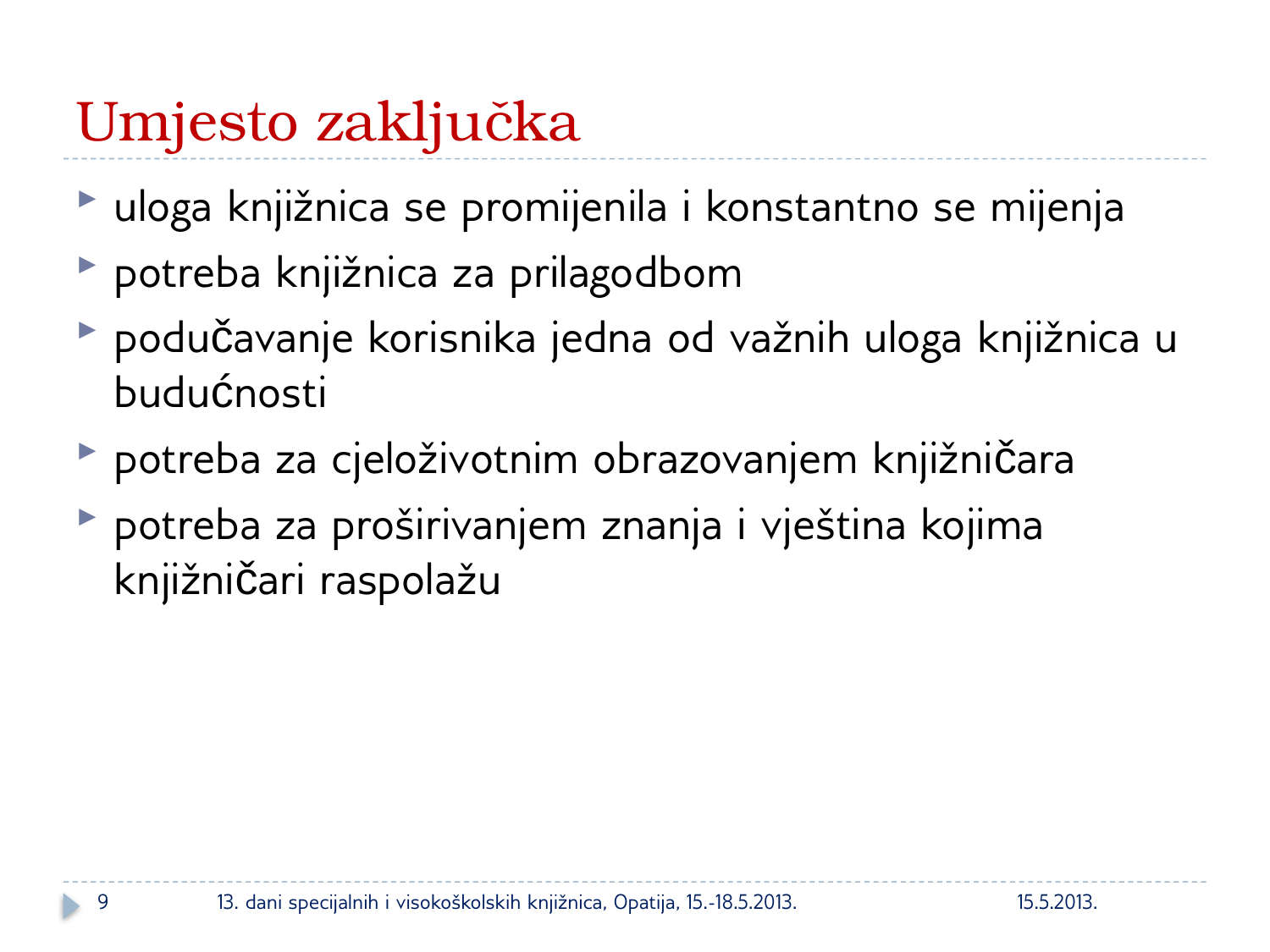

# Umjesto zaključka
uloga knjižnica se promijenila i konstantno se mijenja
potreba knjižnica za prilagodbom
podučavanje korisnika jedna od važnih uloga knjižnica u budućnosti
potreba za cjeloživotnim obrazovanjem knjižničara
potreba za proširivanjem znanja i vještina kojima knjižničari raspolažu

9
13. dani specijalnih i visokoškolskih knjižnica, Opatija, 15.-18.5.2013.
15.5.2013.